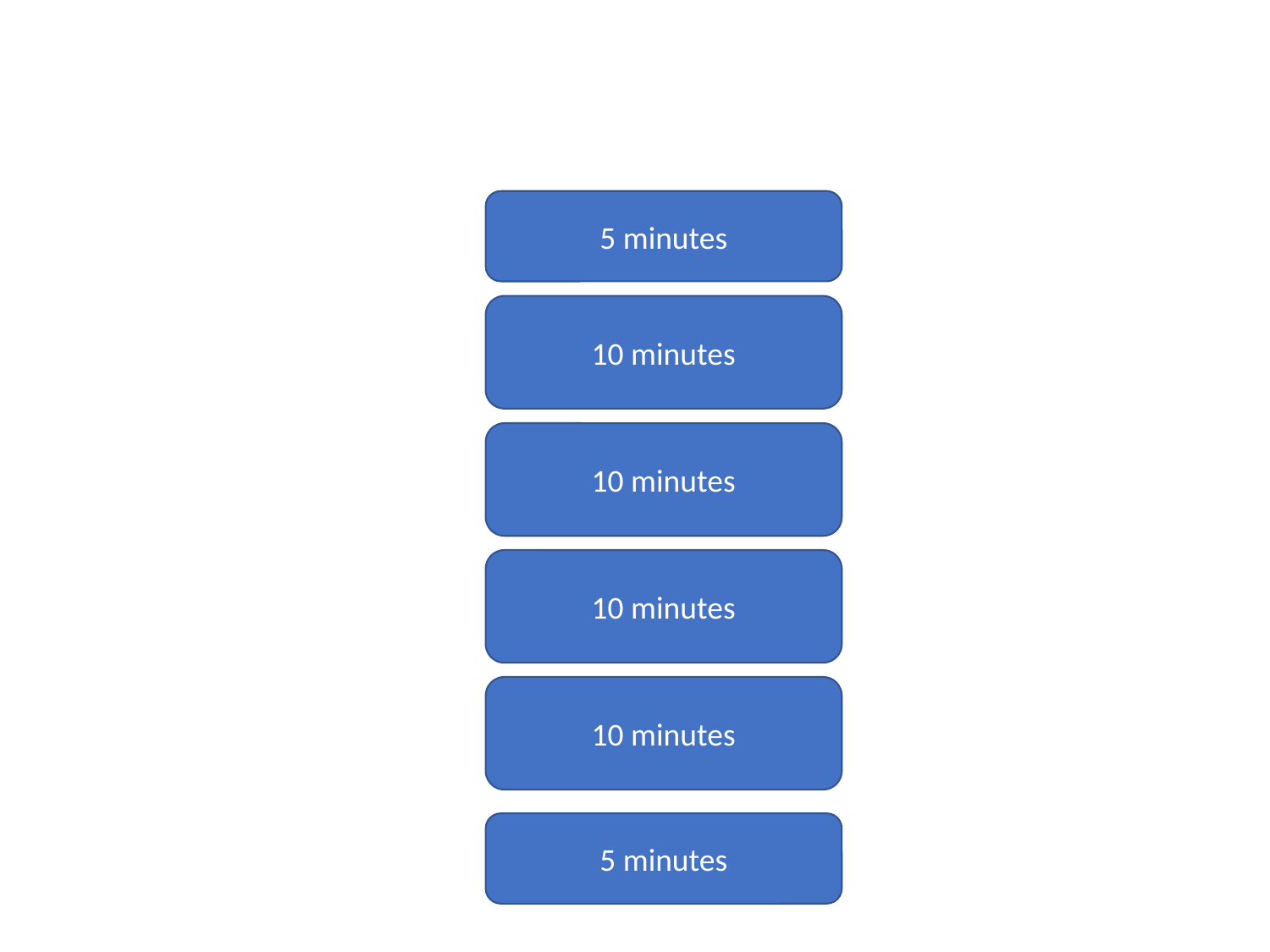

5 minutes
10 minutes
10 minutes
10 minutes
10 minutes
5 minutes